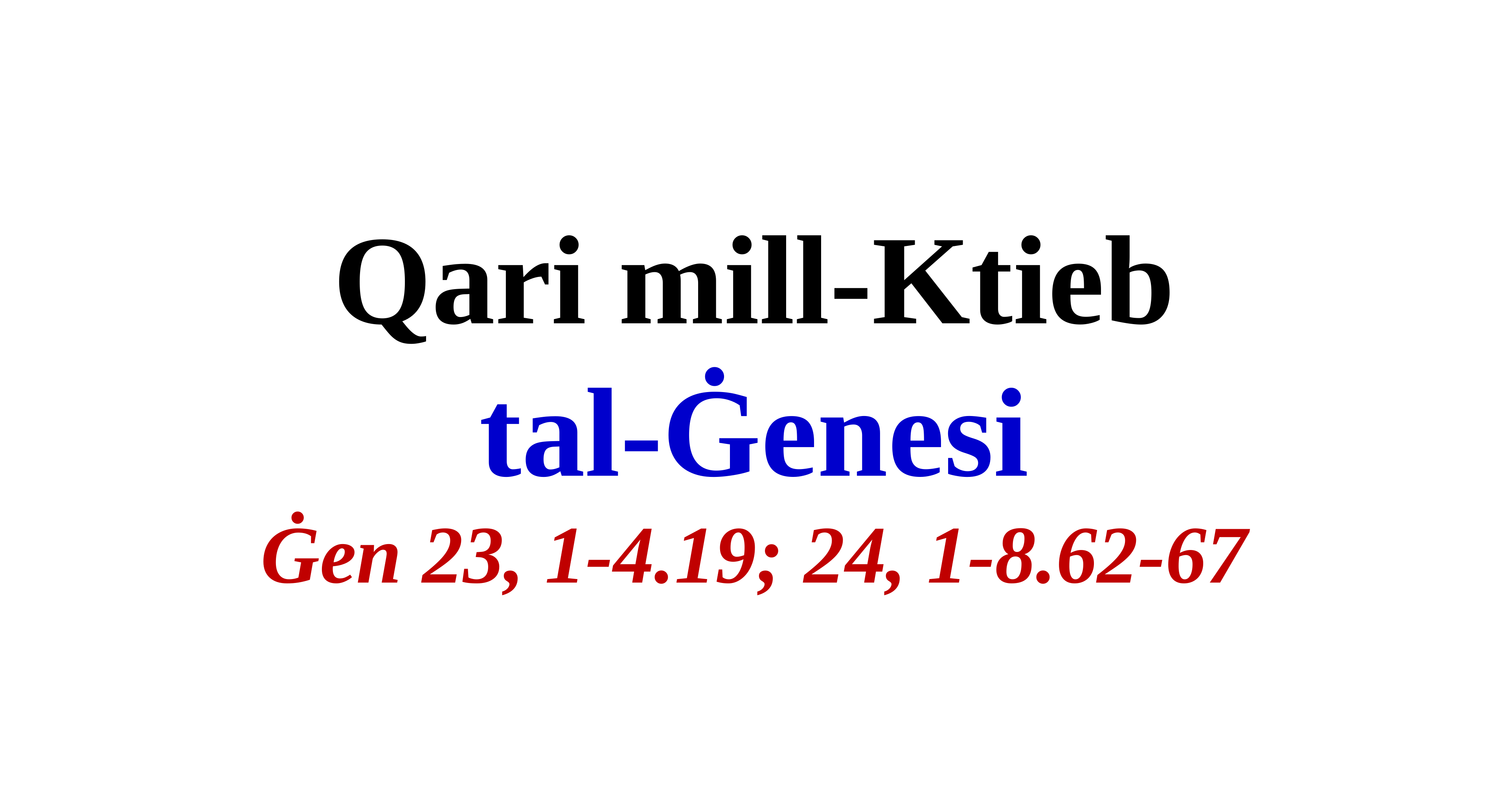

Qari mill-Ktieb
tal-Ġenesi
Ġen 23, 1-4.19; 24, 1-8.62-67